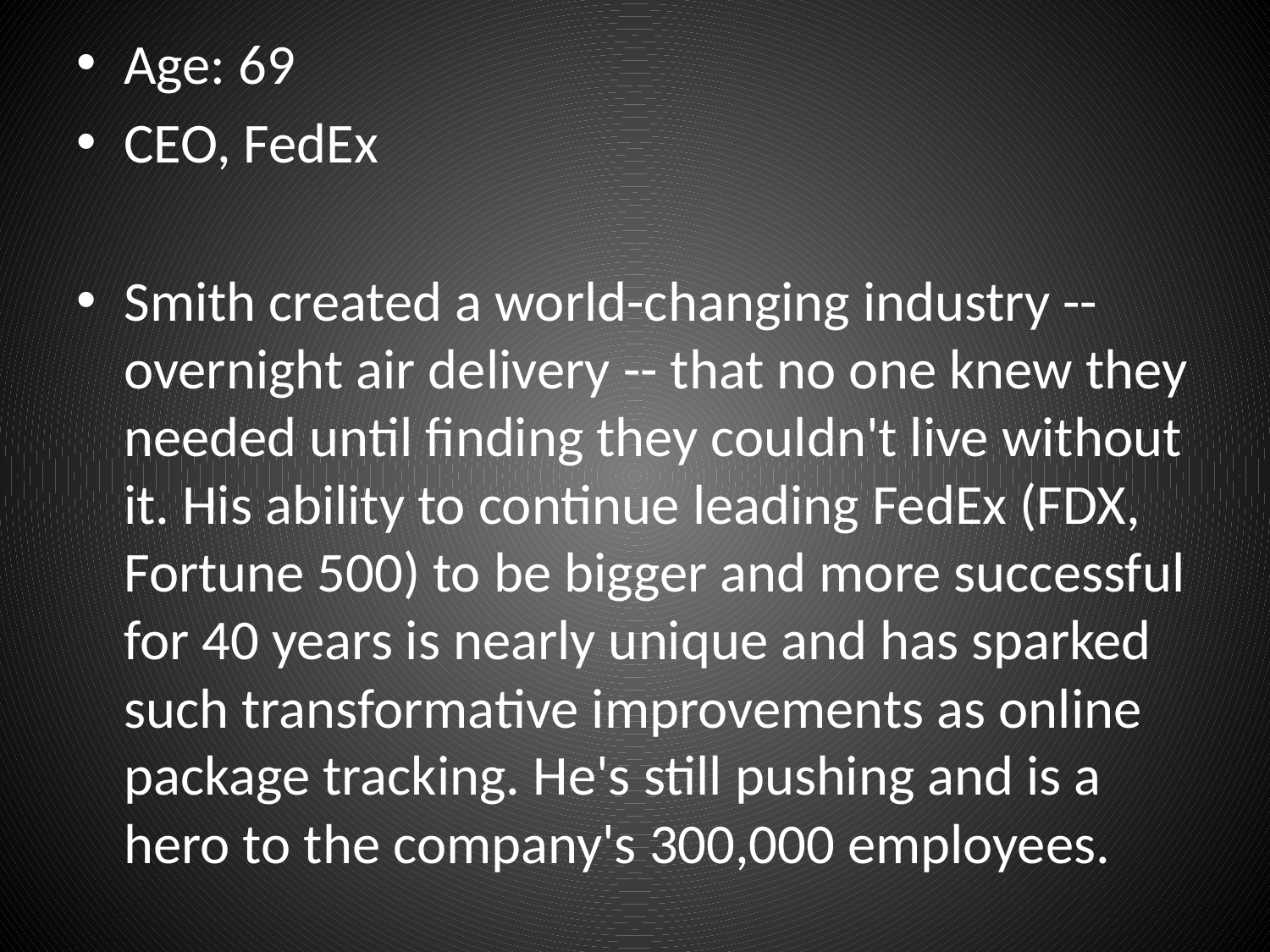

Age: 69
CEO, FedEx

Smith created a world-changing industry -- overnight air delivery -- that no one knew they needed until finding they couldn't live without it. His ability to continue leading FedEx (FDX, Fortune 500) to be bigger and more successful for 40 years is nearly unique and has sparked such transformative improvements as online package tracking. He's still pushing and is a hero to the company's 300,000 employees.